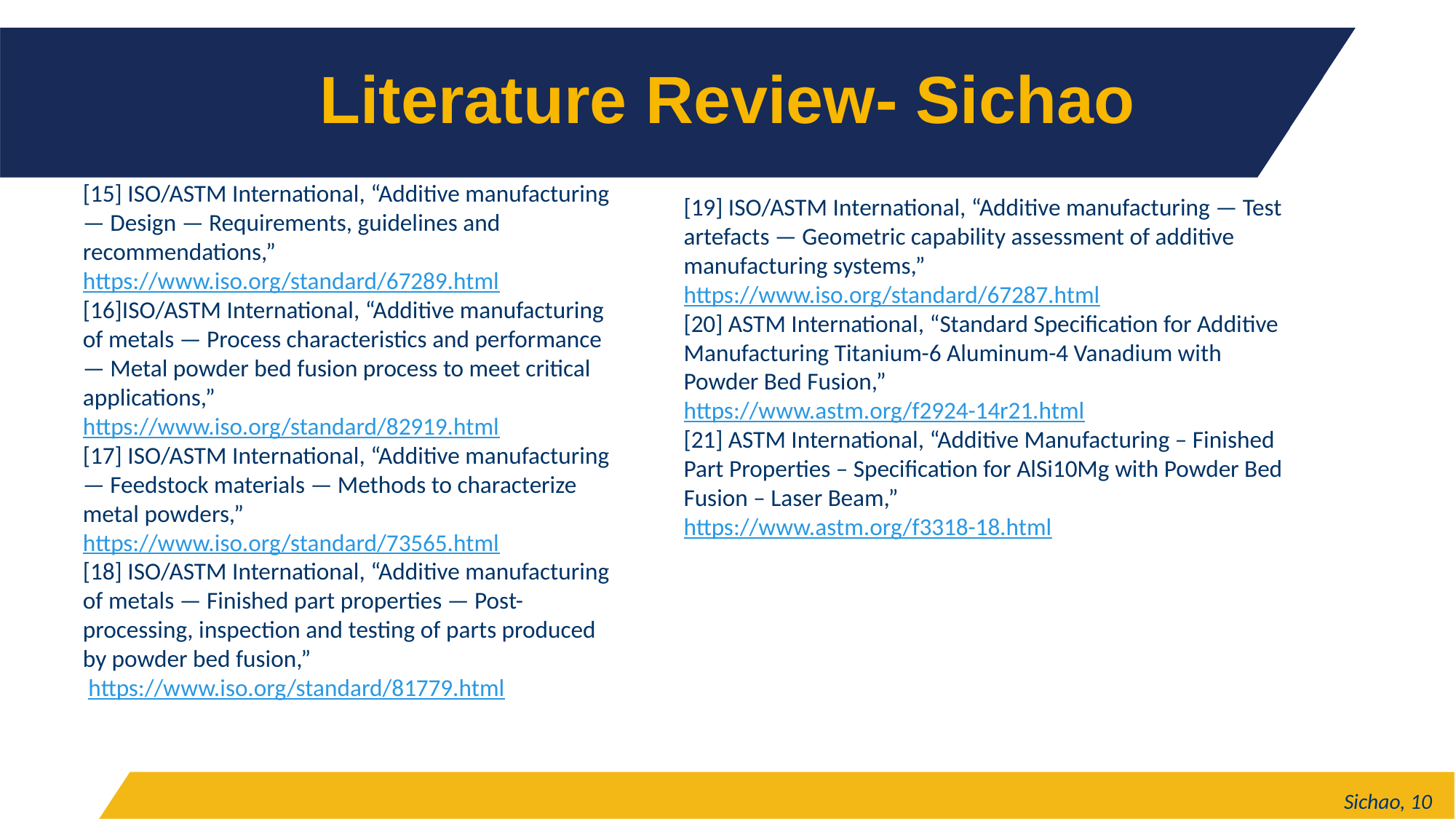

# Literature Review- Sichao
[15] ISO/ASTM International, “Additive manufacturing — Design — Requirements, guidelines and recommendations,”
https://www.iso.org/standard/67289.html
[16]ISO/ASTM International, “Additive manufacturing of metals — Process characteristics and performance — Metal powder bed fusion process to meet critical applications,”
https://www.iso.org/standard/82919.html
[17] ISO/ASTM International, “Additive manufacturing — Feedstock materials — Methods to characterize metal powders,”
https://www.iso.org/standard/73565.html
[18] ISO/ASTM International, “Additive manufacturing of metals — Finished part properties — Post-processing, inspection and testing of parts produced by powder bed fusion,”
 https://www.iso.org/standard/81779.html

[19] ISO/ASTM International, “Additive manufacturing — Test artefacts — Geometric capability assessment of additive manufacturing systems,”
https://www.iso.org/standard/67287.html
[20] ASTM International, “Standard Specification for Additive Manufacturing Titanium-6 Aluminum-4 Vanadium with Powder Bed Fusion,”
https://www.astm.org/f2924-14r21.html
[21] ASTM International, “Additive Manufacturing – Finished Part Properties – Specification for AlSi10Mg with Powder Bed Fusion – Laser Beam,”
https://www.astm.org/f3318-18.html

Sichao, 10